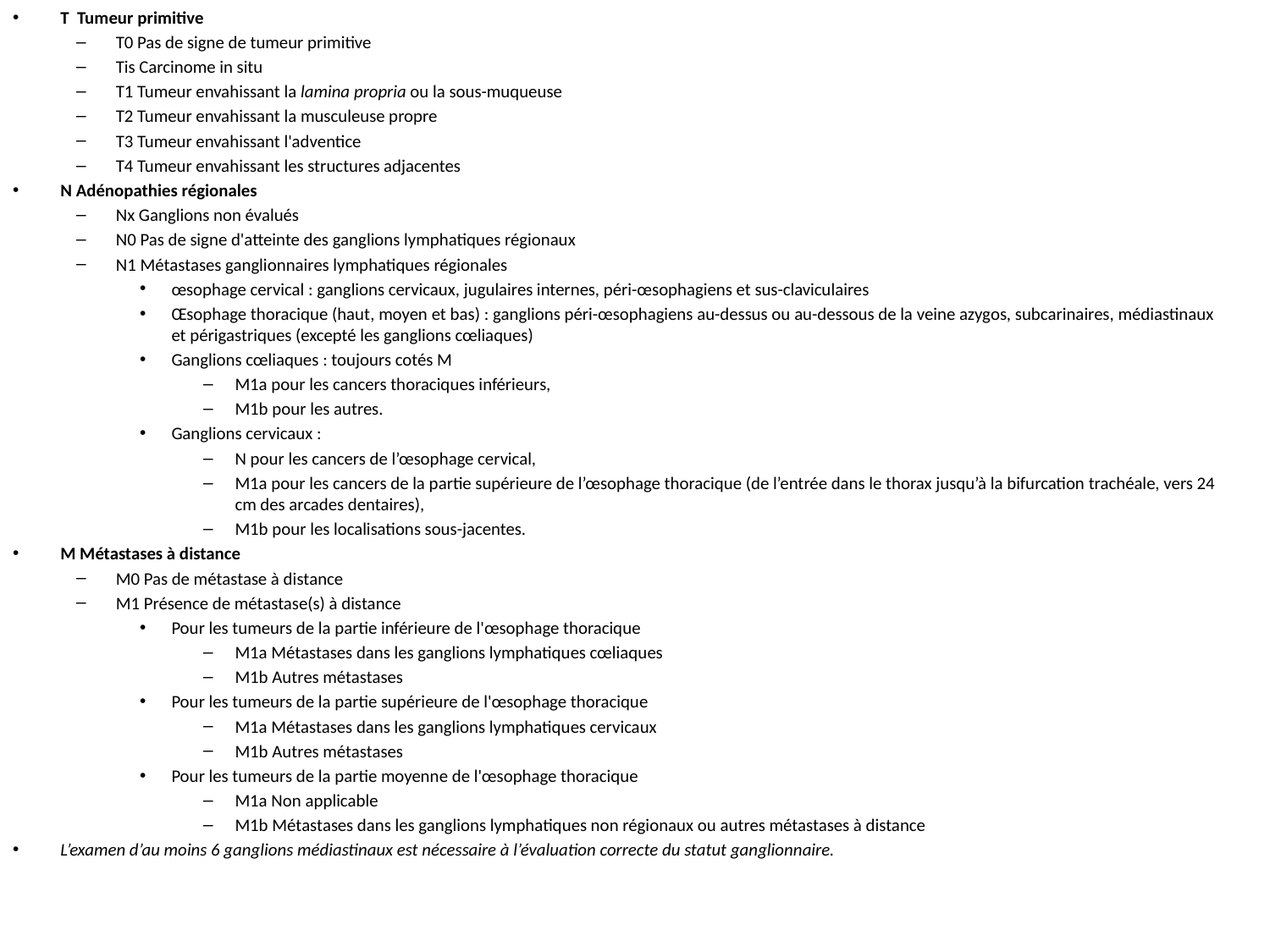

T  Tumeur primitive
T0 Pas de signe de tumeur primitive
Tis Carcinome in situ
T1 Tumeur envahissant la lamina propria ou la sous-muqueuse
T2 Tumeur envahissant la musculeuse propre
T3 Tumeur envahissant l'adventice
T4 Tumeur envahissant les structures adjacentes
N Adénopathies régionales
Nx Ganglions non évalués
N0 Pas de signe d'atteinte des ganglions lymphatiques régionaux
N1 Métastases ganglionnaires lymphatiques régionales
œsophage cervical : ganglions cervicaux, jugulaires internes, péri-œsophagiens et sus-claviculaires
Œsophage thoracique (haut, moyen et bas) : ganglions péri-œsophagiens au-dessus ou au-dessous de la veine azygos, subcarinaires, médiastinaux et périgastriques (excepté les ganglions cœliaques)
Ganglions cœliaques : toujours cotés M
M1a pour les cancers thoraciques inférieurs,
M1b pour les autres.
Ganglions cervicaux :
N pour les cancers de l’œsophage cervical,
M1a pour les cancers de la partie supérieure de l’œsophage thoracique (de l’entrée dans le thorax jusqu’à la bifurcation trachéale, vers 24 cm des arcades dentaires),
M1b pour les localisations sous-jacentes.
M Métastases à distance
M0 Pas de métastase à distance
M1 Présence de métastase(s) à distance
Pour les tumeurs de la partie inférieure de l'œsophage thoracique
M1a Métastases dans les ganglions lymphatiques cœliaques
M1b Autres métastases
Pour les tumeurs de la partie supérieure de l'œsophage thoracique
M1a Métastases dans les ganglions lymphatiques cervicaux
M1b Autres métastases
Pour les tumeurs de la partie moyenne de l'œsophage thoracique
M1a Non applicable
M1b Métastases dans les ganglions lymphatiques non régionaux ou autres métastases à distance
L’examen d’au moins 6 ganglions médiastinaux est nécessaire à l’évaluation correcte du statut ganglionnaire.